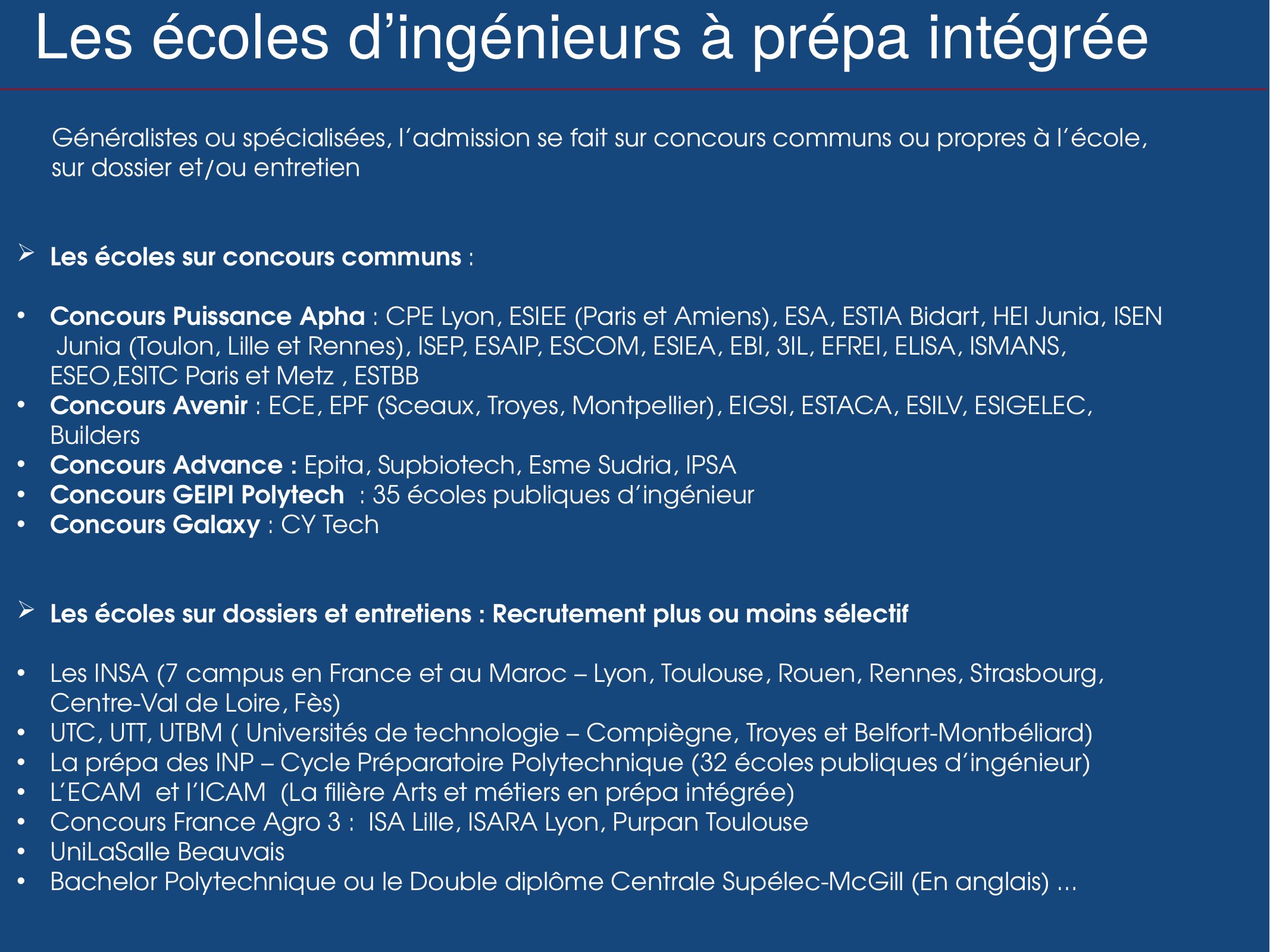

Les écoles d’ingénieurs à prépa intégrée

Généralistes ou spécialisées, l’admission se fait sur concours communs ou propres à l’école, sur dossier et/ou entretien

Les écoles sur concours communs :

Concours Puissance Apha : CPE Lyon, ESIEE (Paris et Amiens), ESA, ESTIA Bidart, HEI Junia, ISEN  Junia (Toulon, Lille et Rennes), ISEP, ESAIP, ESCOM, ESIEA, EBI, 3IL, EFREI, ELISA, ISMANS, ESEO,ESITC Paris et Metz , ESTBB
Concours Avenir : ECE, EPF (Sceaux, Troyes, Montpellier), EIGSI, ESTACA, ESILV, ESIGELEC, Builders
Concours Advance : Epita, Supbiotech, Esme Sudria, IPSA
Concours GEIPI Polytech  : 35 écoles publiques d’ingénieur
Concours Galaxy : CY Tech

Les écoles sur dossiers et entretiens : Recrutement plus ou moins sélectif

Les INSA (7 campus en France et au Maroc – Lyon, Toulouse, Rouen, Rennes, Strasbourg, Centre-Val de Loire, Fès)
UTC, UTT, UTBM ( Universités de technologie – Compiègne, Troyes et Belfort-Montbéliard)
La prépa des INP – Cycle Préparatoire Polytechnique (32 écoles publiques d’ingénieur)
L’ECAM  et l’ICAM  (La filière Arts et métiers en prépa intégrée)
Concours France Agro 3 :  ISA Lille, ISARA Lyon, Purpan Toulouse
UniLaSalle Beauvais
Bachelor Polytechnique ou le Double diplôme Centrale Supélec-McGill (En anglais) …